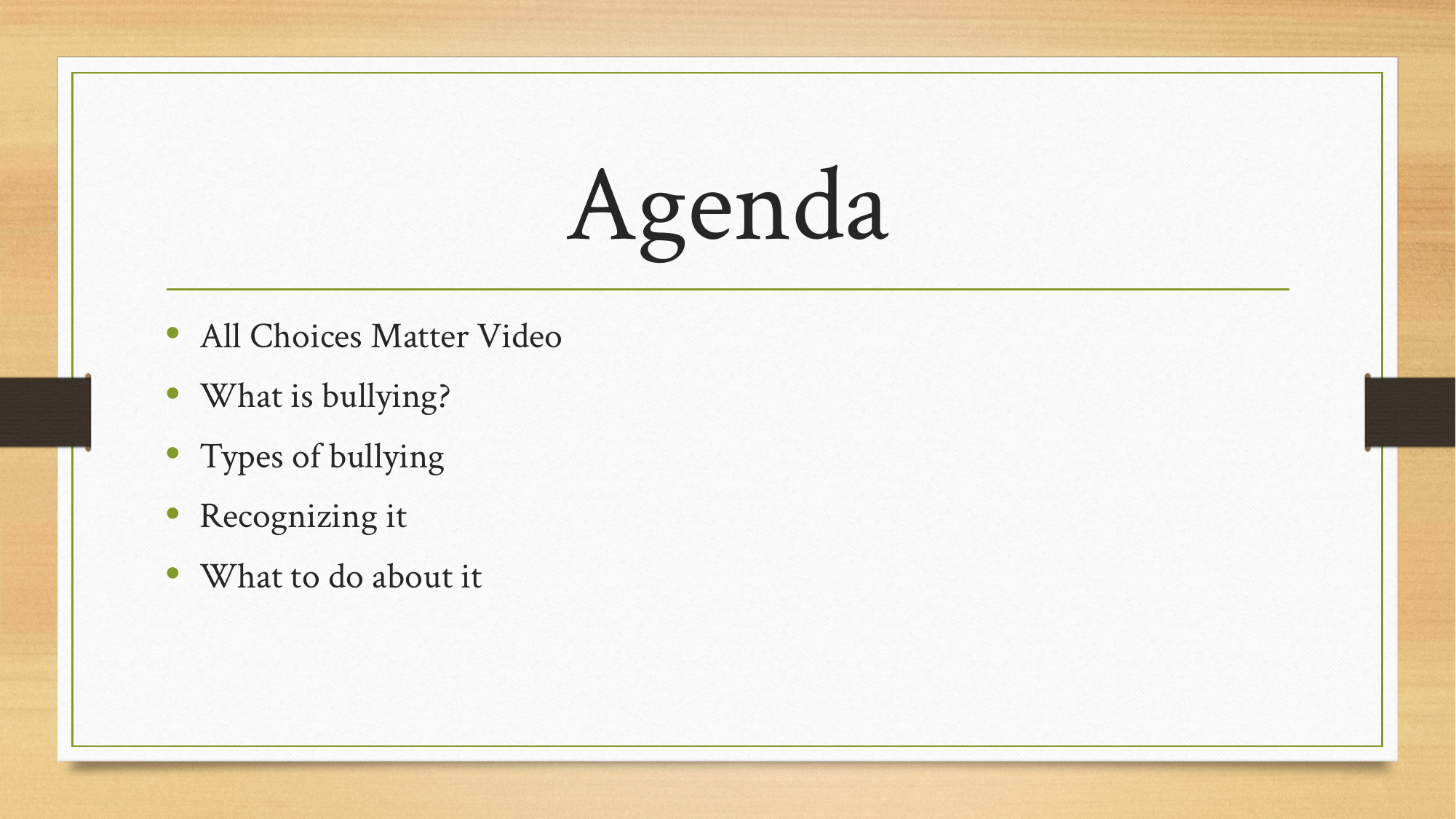

# Agenda
All Choices Matter Video
What is bullying?
Types of bullying
Recognizing it
What to do about it